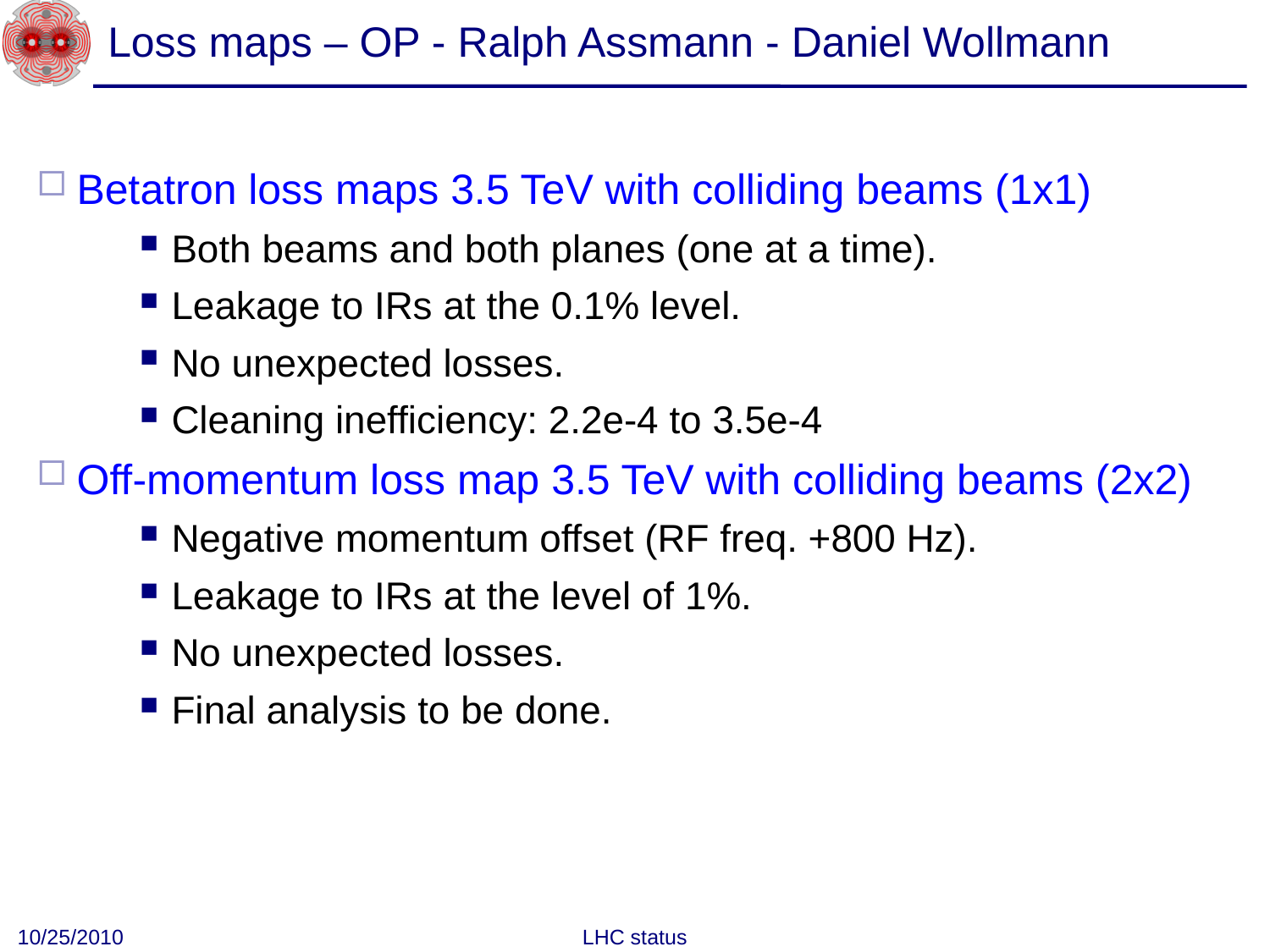

# Loss maps – OP - Ralph Assmann - Daniel Wollmann
Betatron loss maps 3.5 TeV with colliding beams (1x1)
Both beams and both planes (one at a time).
Leakage to IRs at the 0.1% level.
No unexpected losses.
Cleaning inefficiency: 2.2e-4 to 3.5e-4
Off-momentum loss map 3.5 TeV with colliding beams (2x2)
Negative momentum offset (RF freq. +800 Hz).
Leakage to IRs at the level of 1%.
No unexpected losses.
Final analysis to be done.

10/25/2010
LHC status